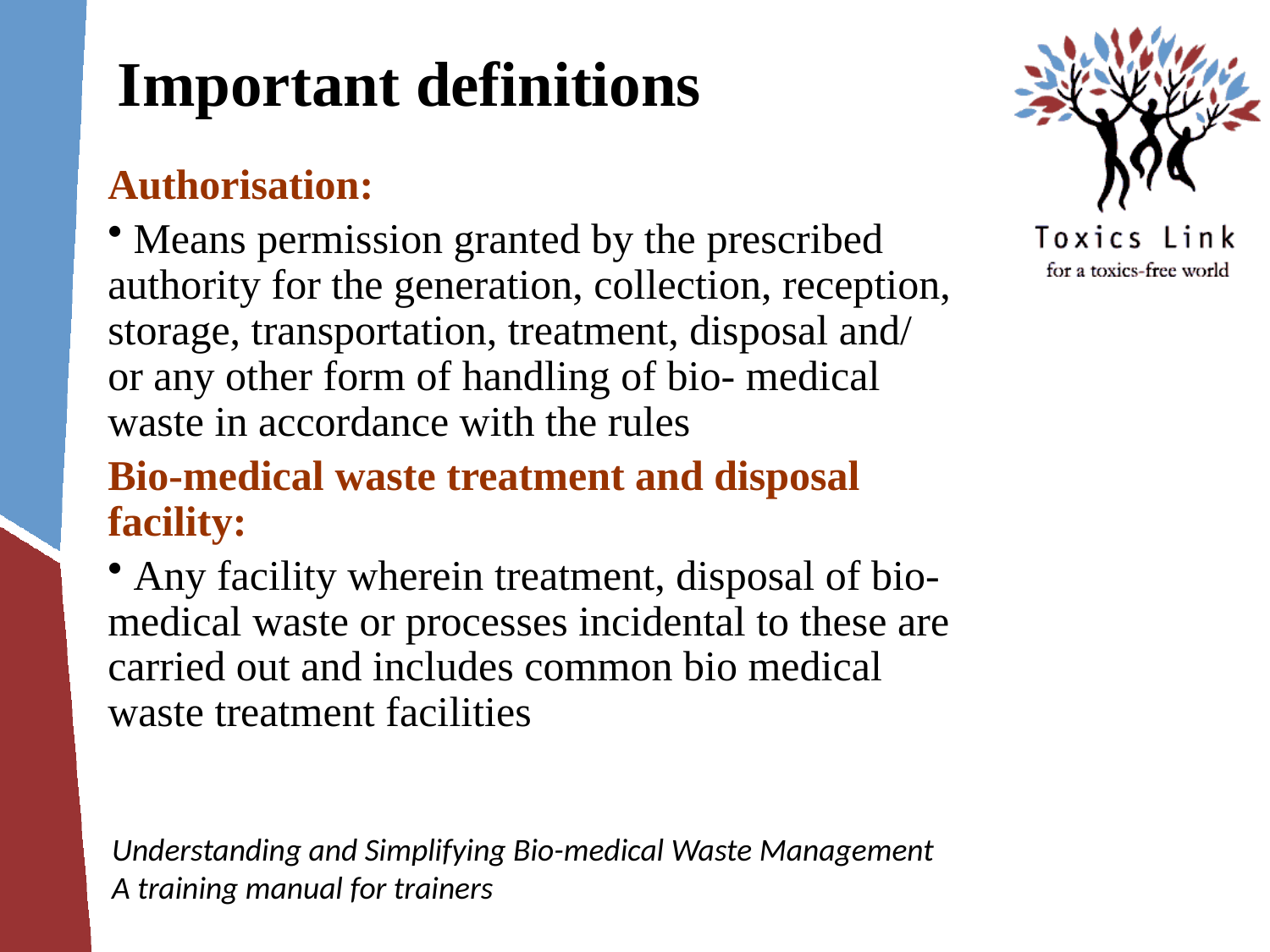

# Important definitions
Authorisation:
 Means permission granted by the prescribed authority for the generation, collection, reception, storage, transportation, treatment, disposal and/ or any other form of handling of bio- medical waste in accordance with the rules
Bio-medical waste treatment and disposal facility:
 Any facility wherein treatment, disposal of bio-medical waste or processes incidental to these are carried out and includes common bio medical waste treatment facilities
Understanding and Simplifying Bio-medical Waste Management
A training manual for trainers